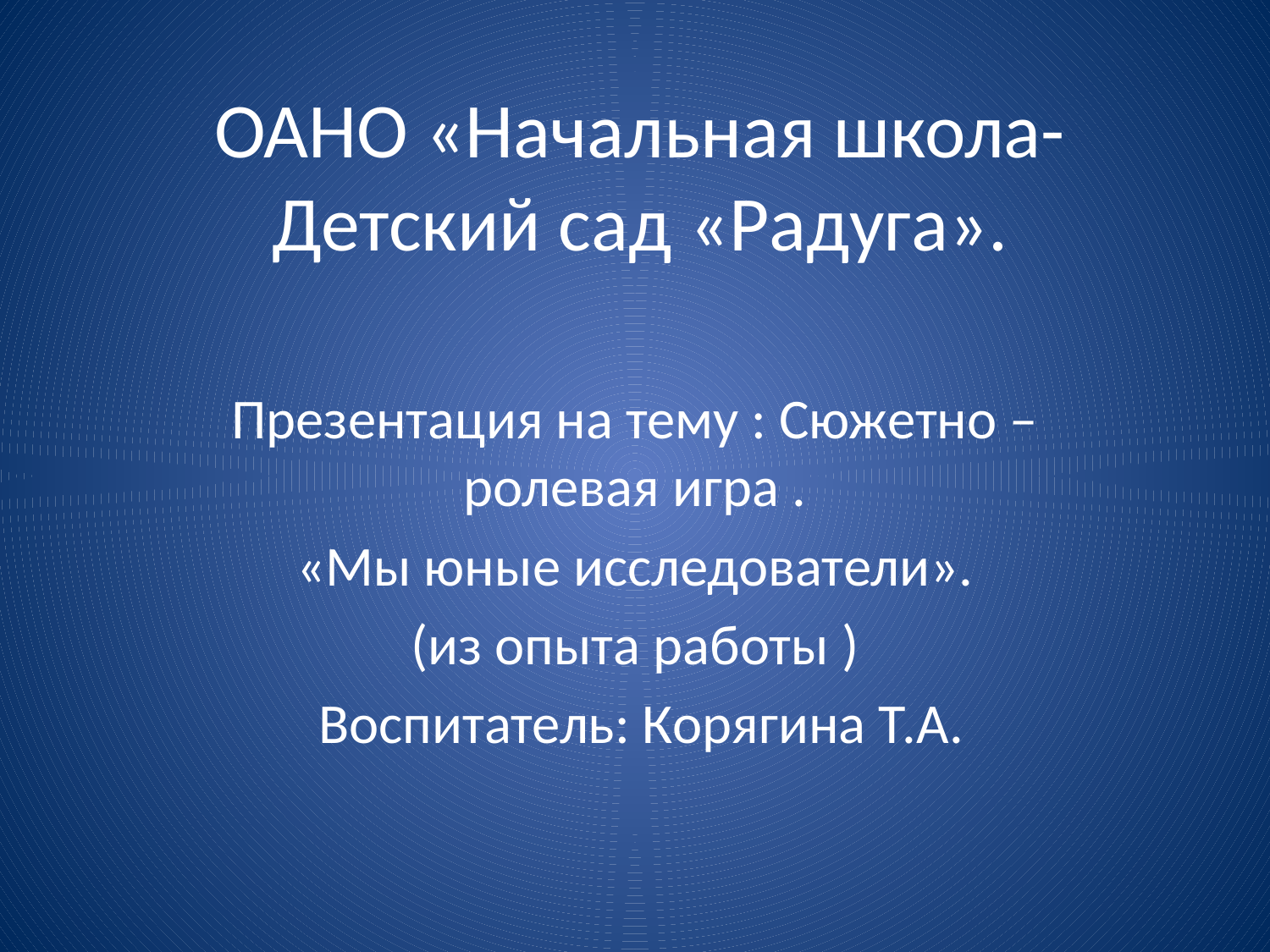

# ОАНО «Начальная школа-Детский сад «Радуга».
Презентация на тему : Сюжетно –ролевая игра .
«Мы юные исследователи».
(из опыта работы )
 Воспитатель: Корягина Т.А.